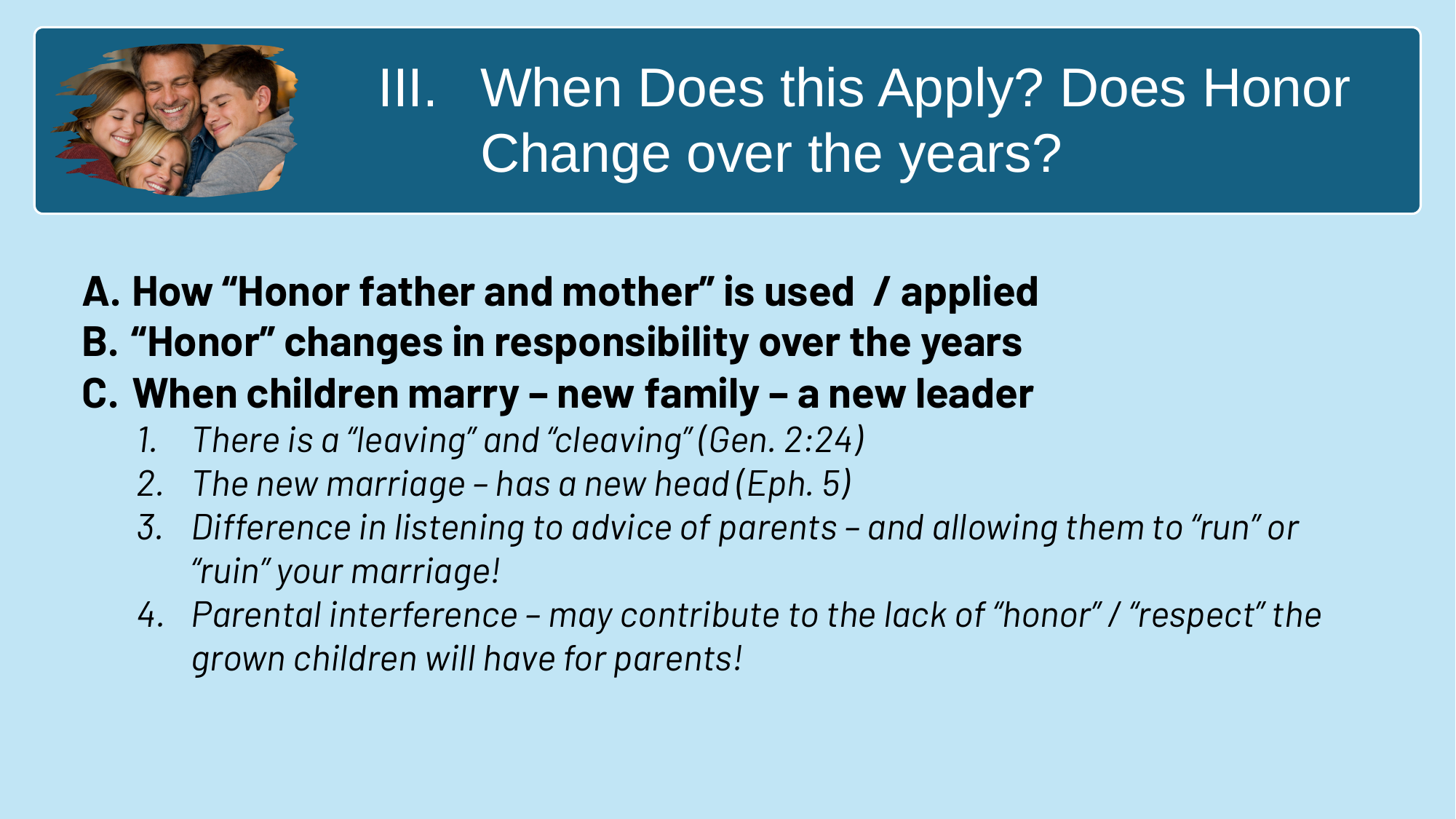

When Does this Apply? Does Honor Change over the years?
 How “Honor father and mother” is used  / applied
 “Honor” changes in responsibility over the years
 When children marry – new family – a new leader
There is a “leaving” and “cleaving” (Gen. 2:24)
The new marriage – has a new head (Eph. 5)
Difference in listening to advice of parents – and allowing them to “run” or “ruin” your marriage!
Parental interference – may contribute to the lack of “honor” / “respect” the grown children will have for parents!